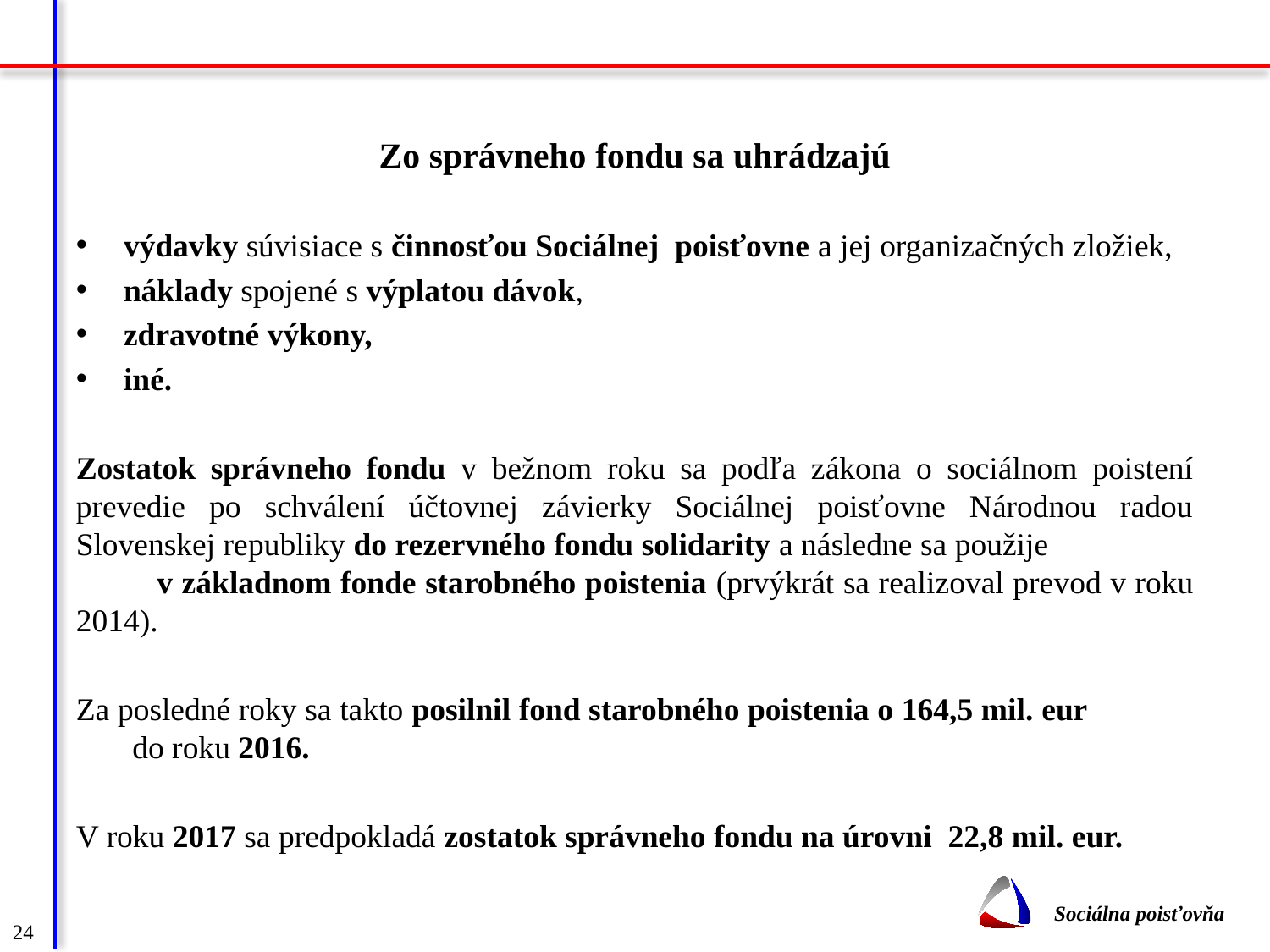

Zo správneho fondu sa uhrádzajú

výdavky súvisiace s činnosťou Sociálnej  poisťovne a jej organizačných zložiek,
náklady spojené s výplatou dávok,
zdravotné výkony,
iné.

Zostatok správneho fondu v bežnom roku sa podľa zákona o sociálnom poistení prevedie po schválení účtovnej závierky Sociálnej poisťovne Národnou radou Slovenskej republiky do rezervného fondu solidarity a následne sa použije                            v základnom fonde starobného poistenia (prvýkrát sa realizoval prevod v roku 2014).

Za posledné roky sa takto posilnil fond starobného poistenia o 164,5 mil. eur                     do roku 2016.

V roku 2017 sa predpokladá zostatok správneho fondu na úrovni  22,8 mil. eur.